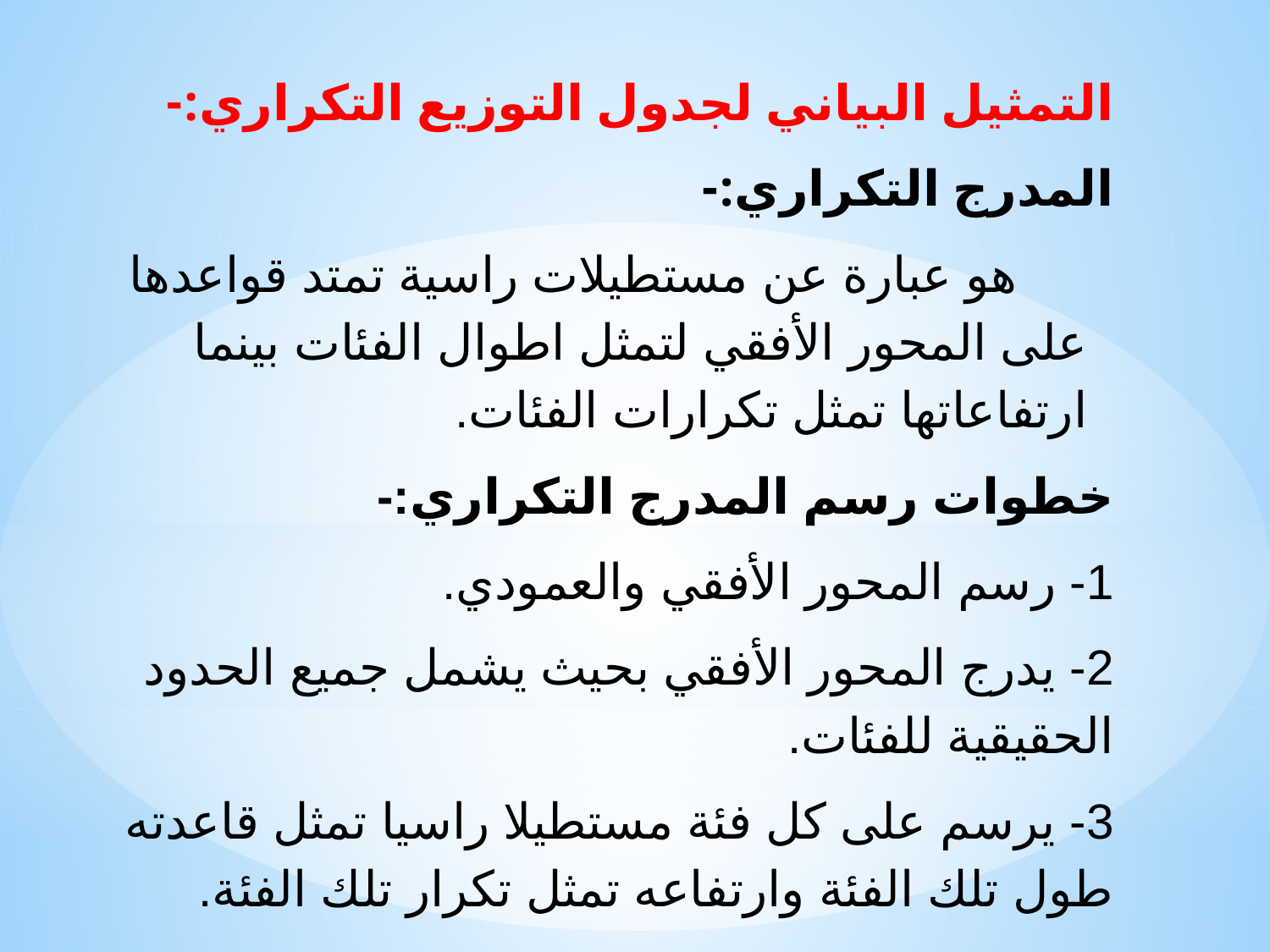

التمثيل البياني لجدول التوزيع التكراري:-
المدرج التكراري:-
       هو عبارة عن مستطيلات راسية تمتد قواعدها على المحور الأفقي لتمثل اطوال الفئات بينما ارتفاعاتها تمثل تكرارات الفئات.
خطوات رسم المدرج التكراري:-
1- رسم المحور الأفقي والعمودي.
2- يدرج المحور الأفقي بحيث يشمل جميع الحدود الحقيقية للفئات.
3- يرسم على كل فئة مستطيلا راسيا تمثل قاعدته طول تلك الفئة وارتفاعه تمثل تكرار تلك الفئة.